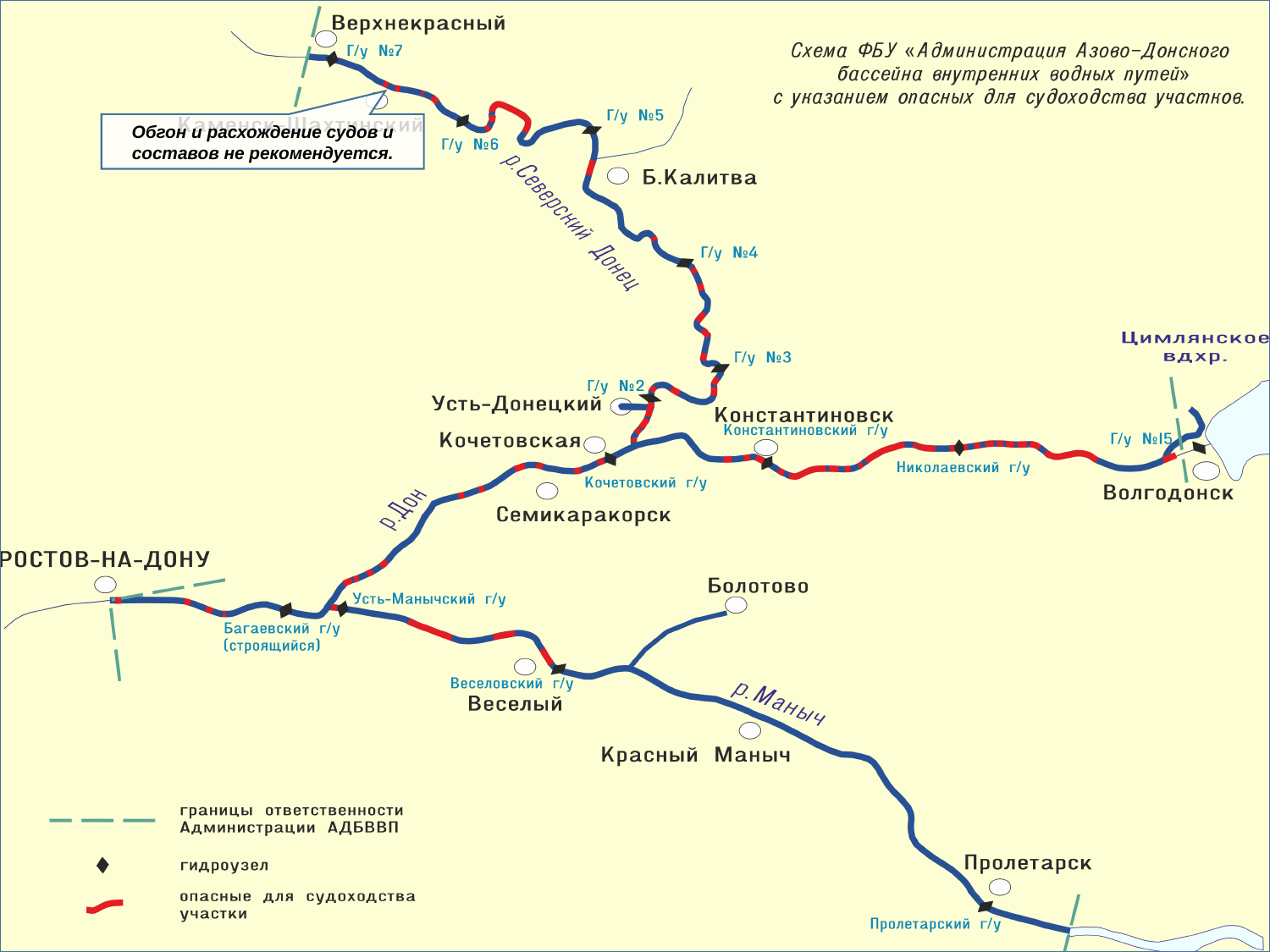

Обгон и расхождение судов и составов не рекомендуется.